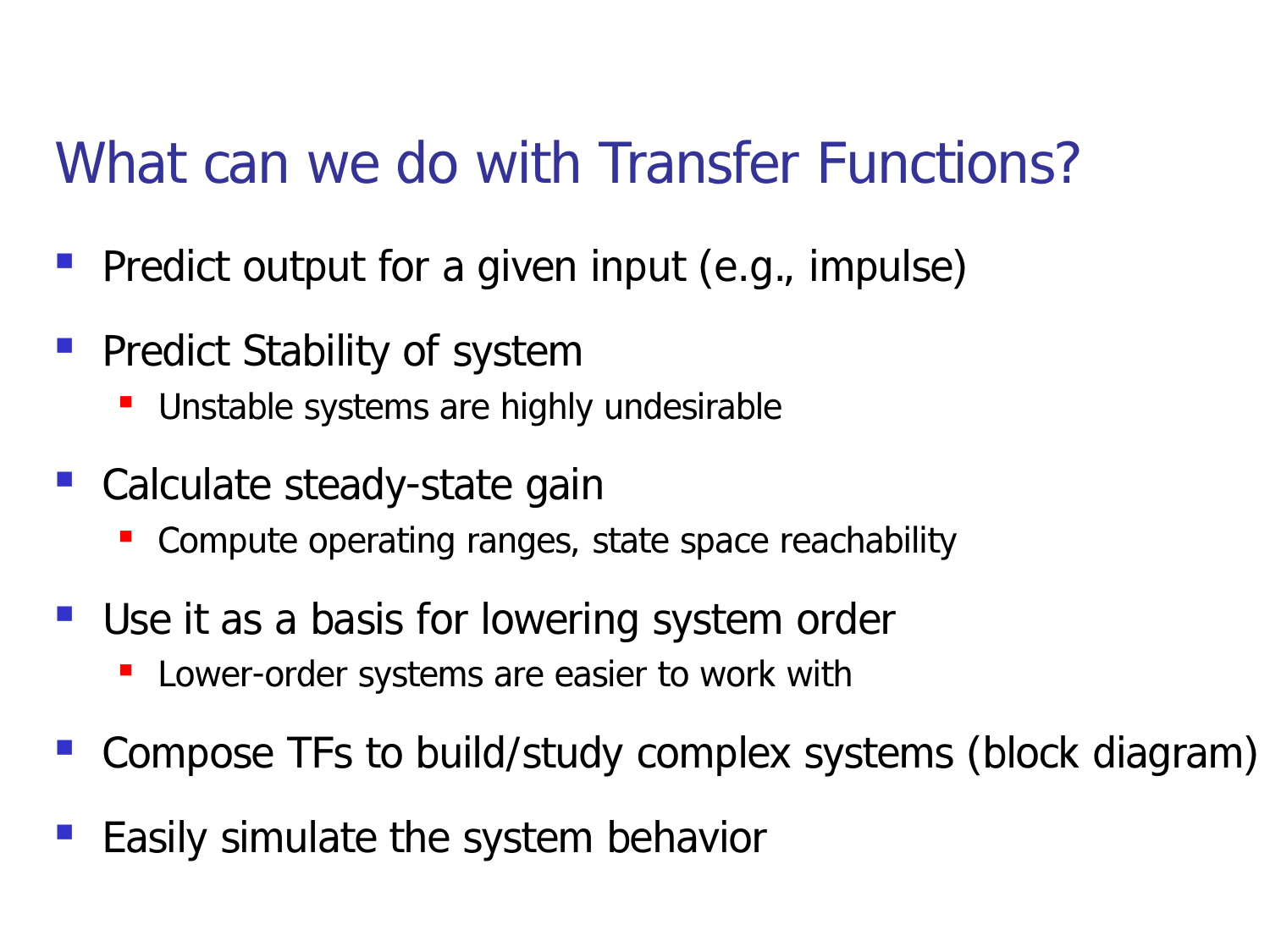

# What can we do with Transfer Functions?
Predict output for a given input (e.g., impulse)
Predict Stability of system
Unstable systems are highly undesirable
Calculate steady-state gain
Compute operating ranges, state space reachability
Use it as a basis for lowering system order
Lower-order systems are easier to work with
Compose TFs to build/study complex systems (block diagram)
Easily simulate the system behavior